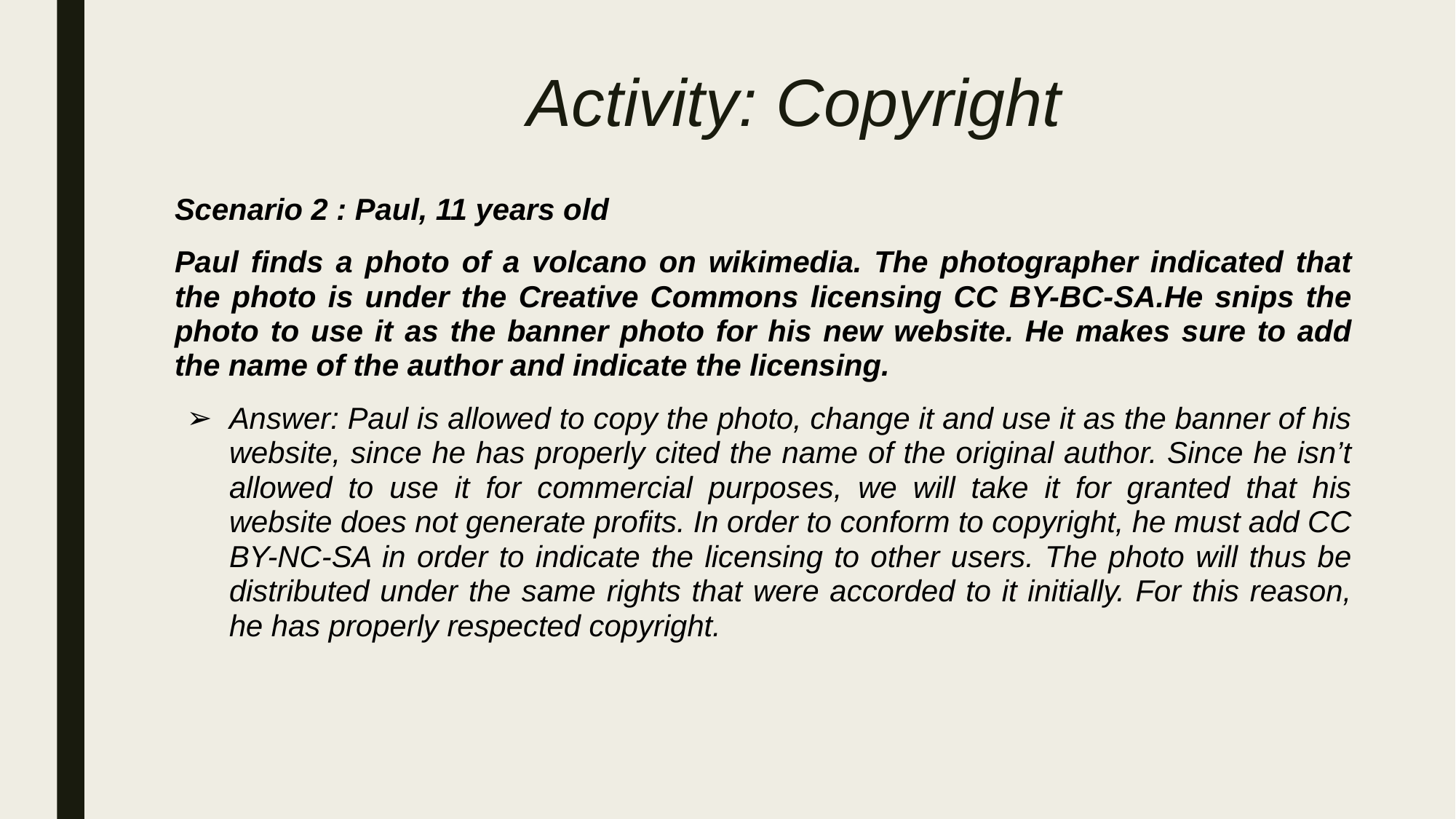

# Activity: Copyright
Scenario 2 : Paul, 11 years old
Paul finds a photo of a volcano on wikimedia. The photographer indicated that the photo is under the Creative Commons licensing CC BY-BC-SA.He snips the photo to use it as the banner photo for his new website. He makes sure to add the name of the author and indicate the licensing.
Answer: Paul is allowed to copy the photo, change it and use it as the banner of his website, since he has properly cited the name of the original author. Since he isn’t allowed to use it for commercial purposes, we will take it for granted that his website does not generate profits. In order to conform to copyright, he must add CC BY-NC-SA in order to indicate the licensing to other users. The photo will thus be distributed under the same rights that were accorded to it initially. For this reason, he has properly respected copyright.